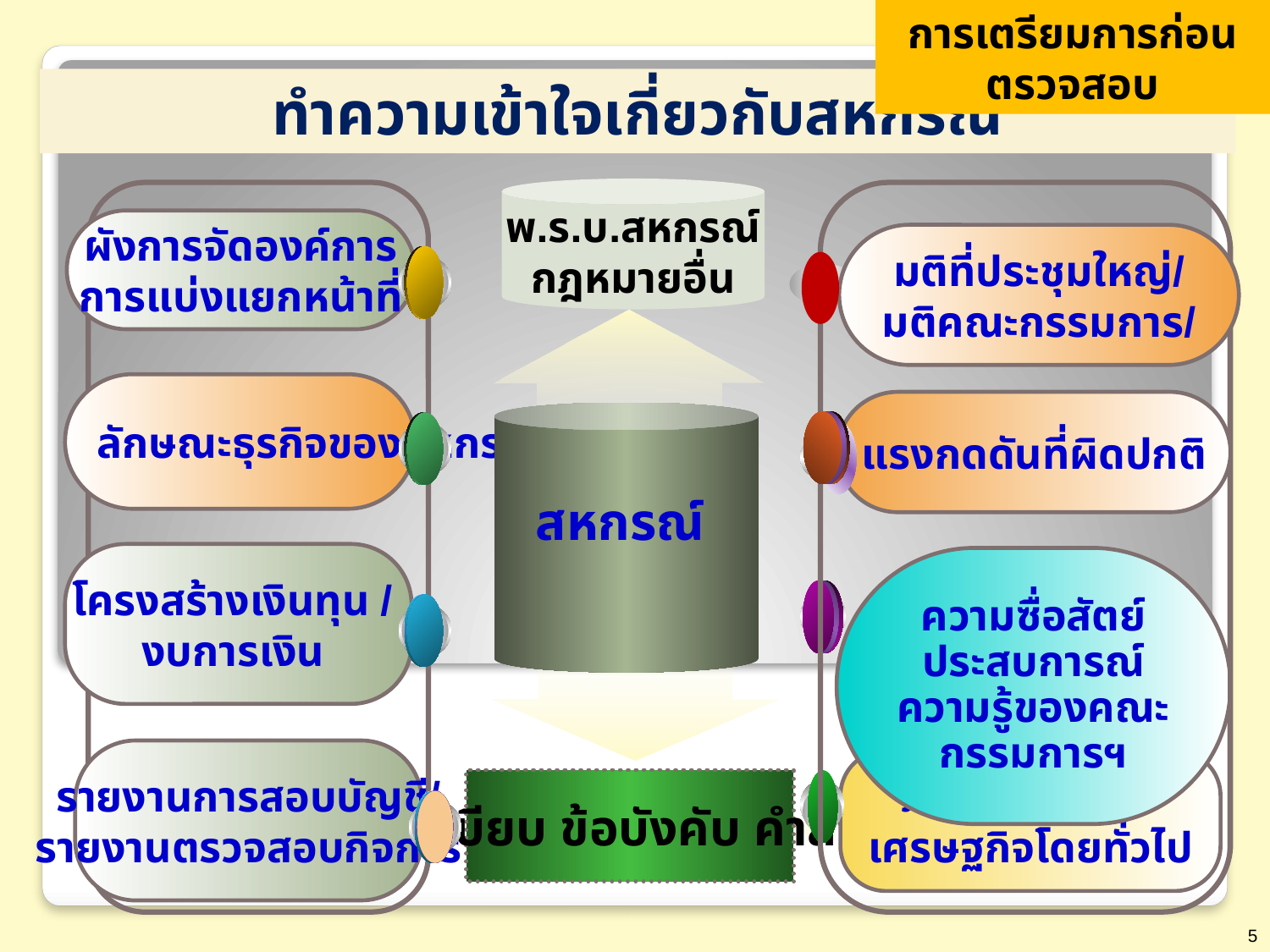

การเตรียมการก่อนตรวจสอบ
ทำความเข้าใจเกี่ยวกับสหกรณ์
พ.ร.บ.สหกรณ์
กฎหมายอื่น

ผังการจัดองค์การ
การแบ่งแยกหน้าที่

มติที่ประชุมใหญ่/
มติคณะกรรมการ/

ลักษณะธุรกิจของสหกรณ์

แรงกดดันที่ผิดปกติ

สหกรณ์
โครงสร้างเงินทุน /
งบการเงิน

ความซื่อสัตย์ ประสบการณ์ ความรู้ของคณะกรรมการฯ

ระเบียบ ข้อบังคับ คำสั่ง
รายงานการสอบบัญชี/
รายงานตรวจสอบกิจการ

ภาวะการณ์ทางเศรษฐกิจโดยทั่วไป

5